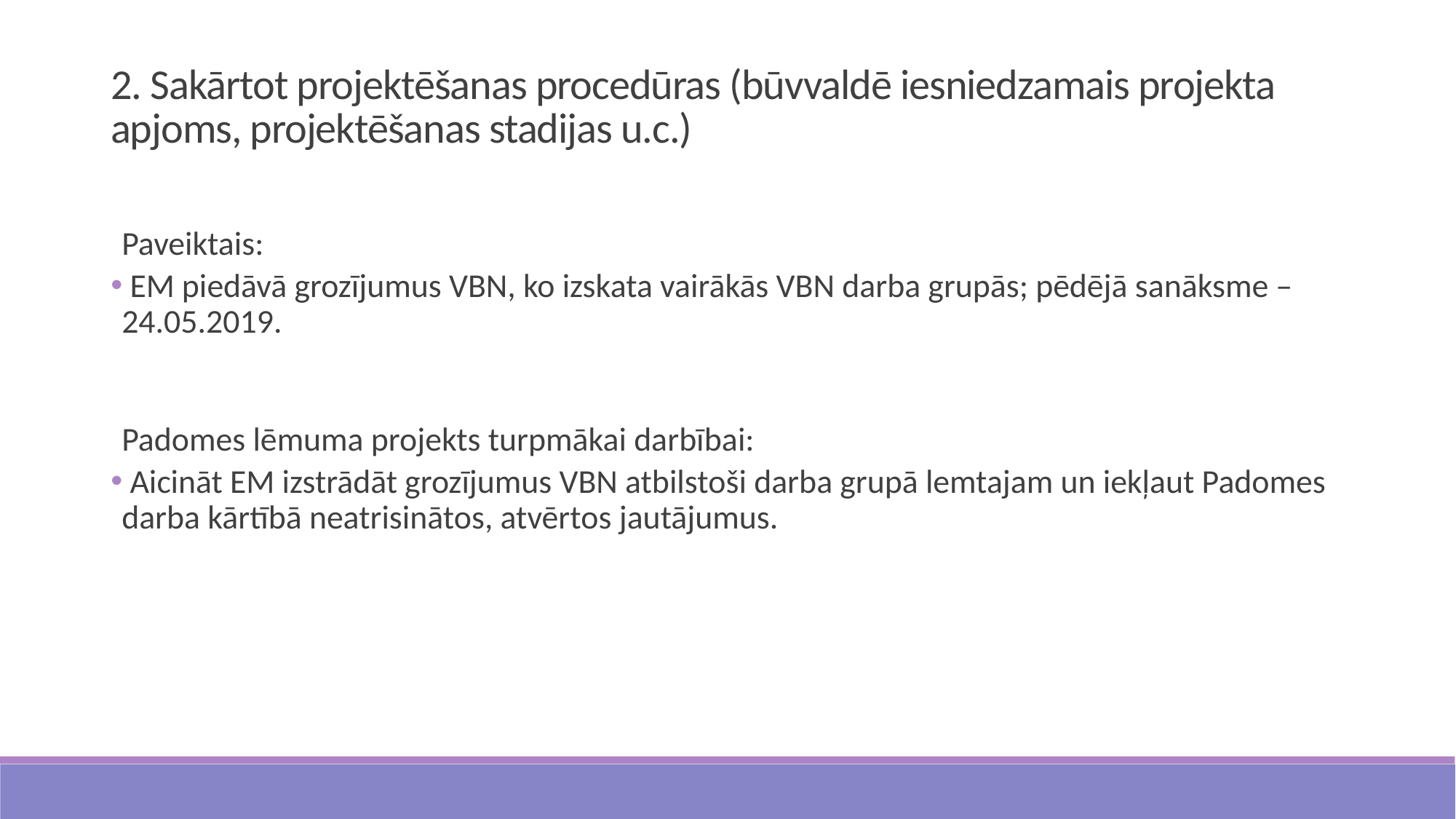

2. Sakārtot projektēšanas procedūras (būvvaldē iesniedzamais projekta apjoms, projektēšanas stadijas u.c.)

Paveiktais:
 EM piedāvā grozījumus VBN, ko izskata vairākās VBN darba grupās; pēdējā sanāksme – 24.05.2019.

Padomes lēmuma projekts turpmākai darbībai:
 Aicināt EM izstrādāt grozījumus VBN atbilstoši darba grupā lemtajam un iekļaut Padomes darba kārtībā neatrisinātos, atvērtos jautājumus.